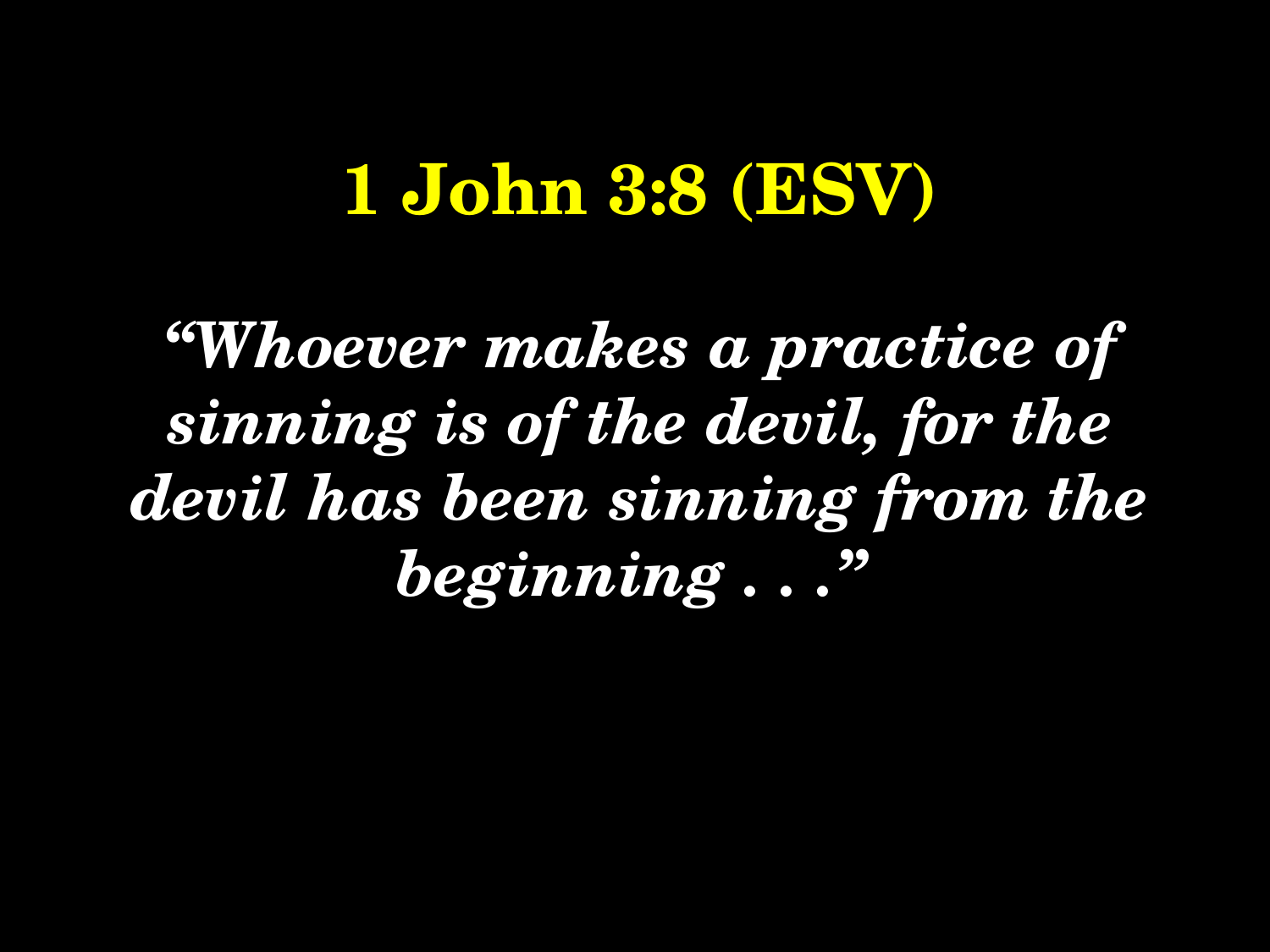

1 John 3:8 (ESV)

“Whoever makes a practice of sinning is of the devil, for the devil has been sinning from the beginning . . .”